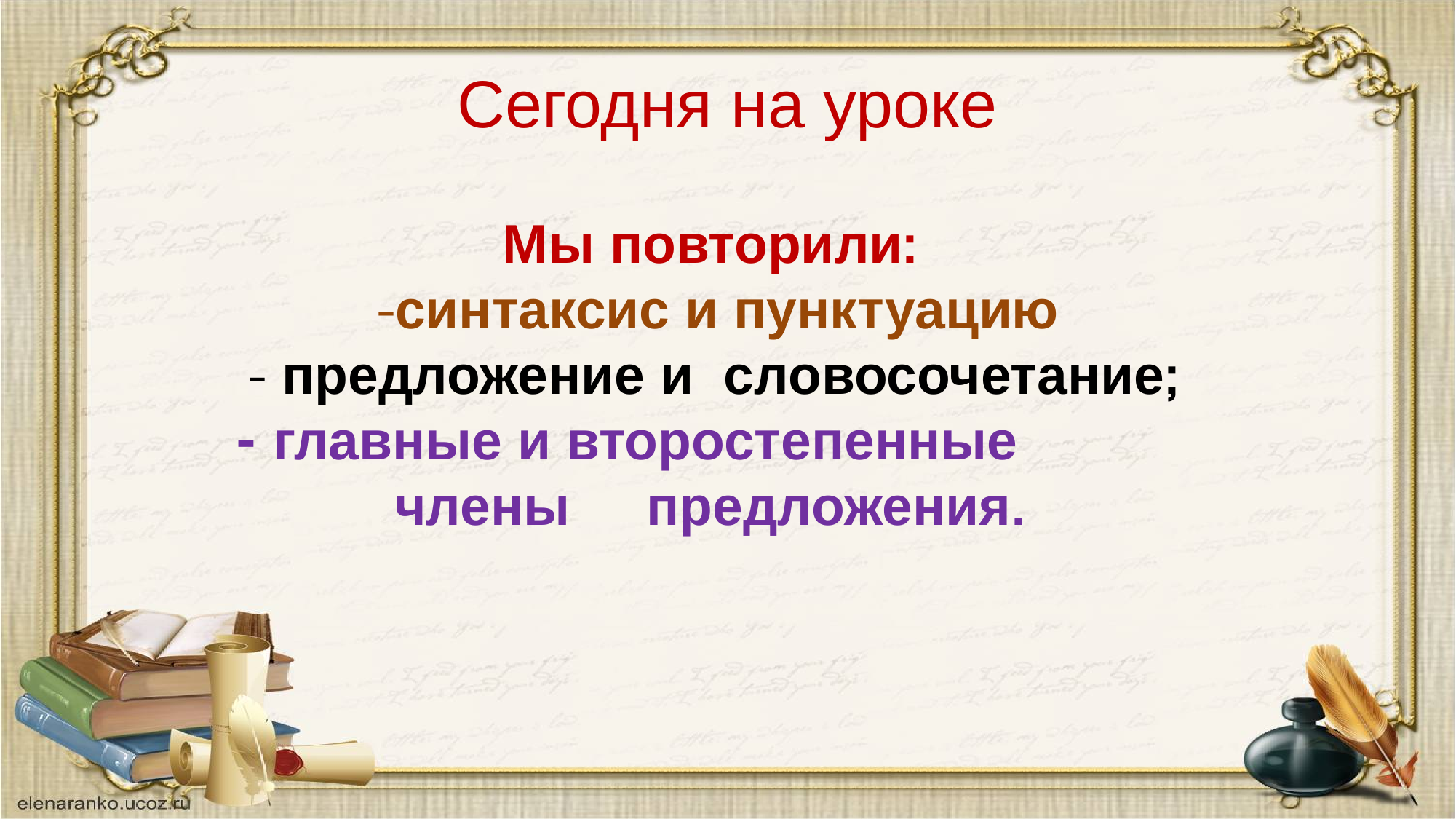

# Сегодня на уроке
Мы повторили:
 -синтаксис и пунктуацию
    - предложение и  словосочетание;
   - главные и второстепенные               члены     предложения.